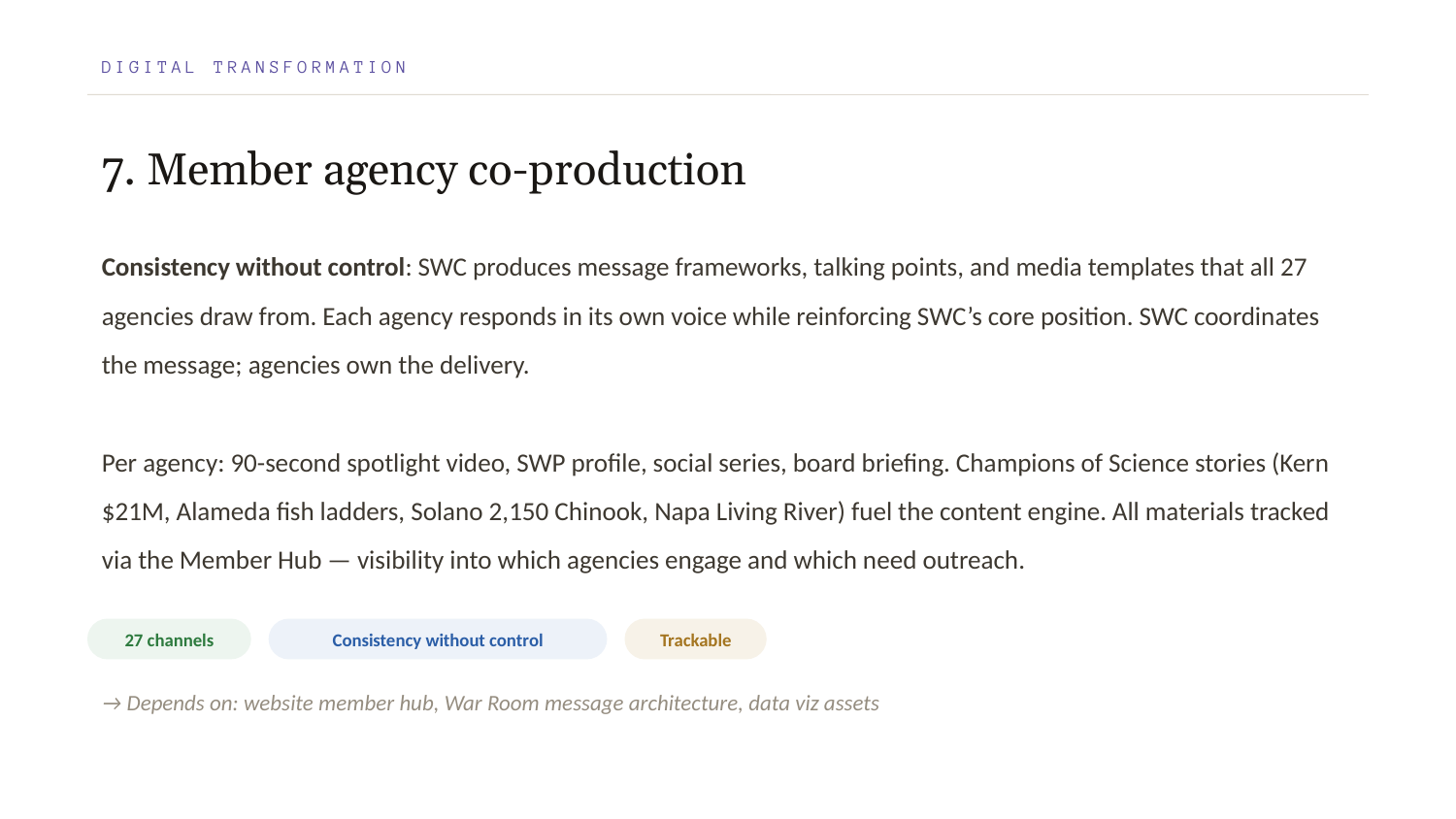

DIGITAL TRANSFORMATION

7. Member agency co-production
Consistency without control: SWC produces message frameworks, talking points, and media templates that all 27 agencies draw from. Each agency responds in its own voice while reinforcing SWC’s core position. SWC coordinates the message; agencies own the delivery.

Per agency: 90-second spotlight video, SWP profile, social series, board briefing. Champions of Science stories (Kern $21M, Alameda fish ladders, Solano 2,150 Chinook, Napa Living River) fuel the content engine. All materials tracked via the Member Hub — visibility into which agencies engage and which need outreach.

27 channels

Consistency without control

Trackable
→ Depends on: website member hub, War Room message architecture, data viz assets